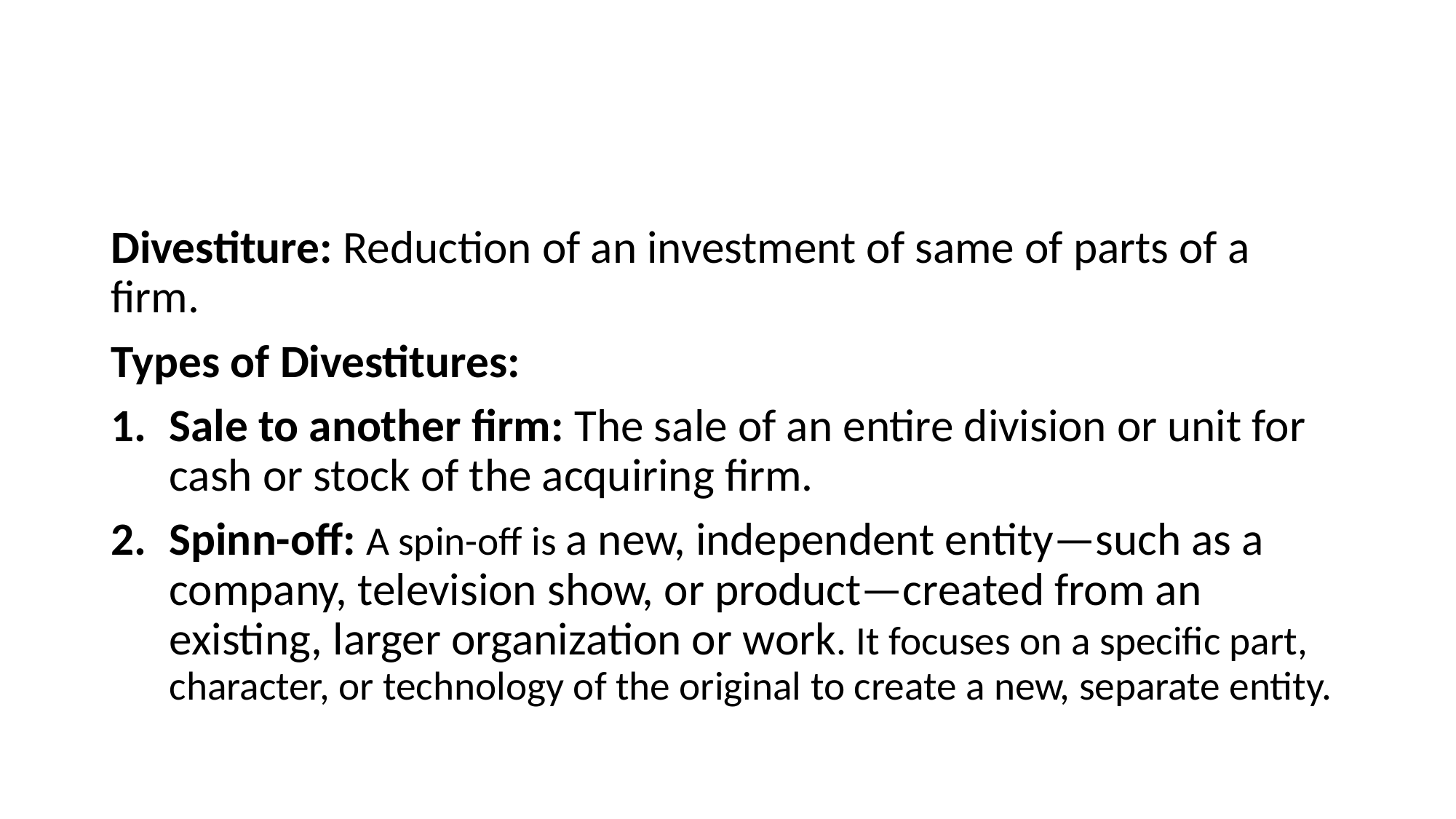

#
Divestiture: Reduction of an investment of same of parts of a firm.
Types of Divestitures:
Sale to another firm: The sale of an entire division or unit for cash or stock of the acquiring firm.
Spinn-off: A spin-off is a new, independent entity—such as a company, television show, or product—created from an existing, larger organization or work. It focuses on a specific part, character, or technology of the original to create a new, separate entity.